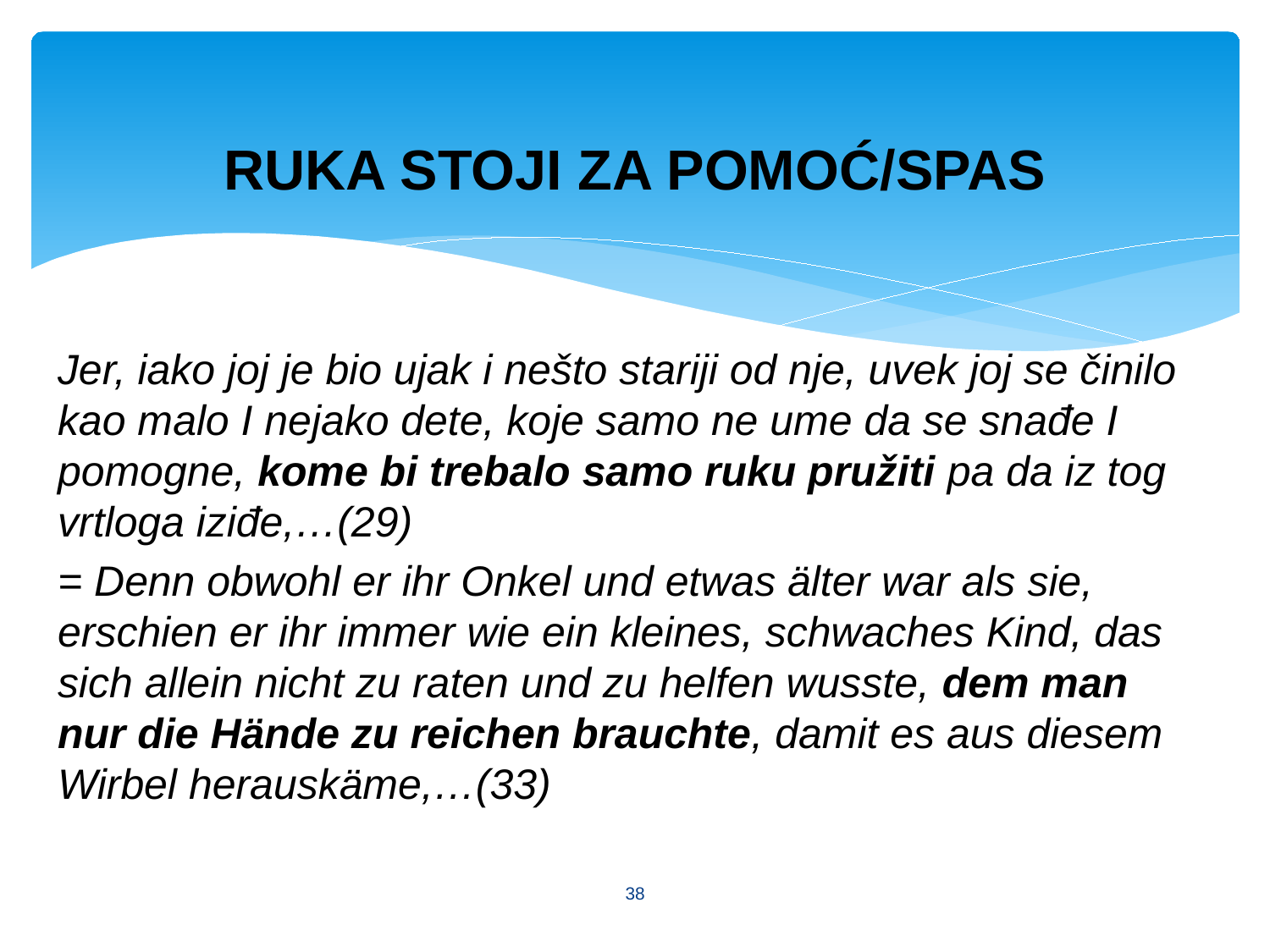

# RUKA STOJI ZA POMOĆ/SPAS
Jer, iako joj je bio ujak i nešto stariji od nje, uvek joj se činilo kao malo I nejako dete, koje samo ne ume da se snađe I pomogne, kome bi trebalo samo ruku pružiti pa da iz tog vrtloga iziđe,…(29)
= Denn obwohl er ihr Onkel und etwas älter war als sie, erschien er ihr immer wie ein kleines, schwaches Kind, das sich allein nicht zu raten und zu helfen wusste, dem man nur die Hände zu reichen brauchte, damit es aus diesem Wirbel herauskäme,…(33)

38